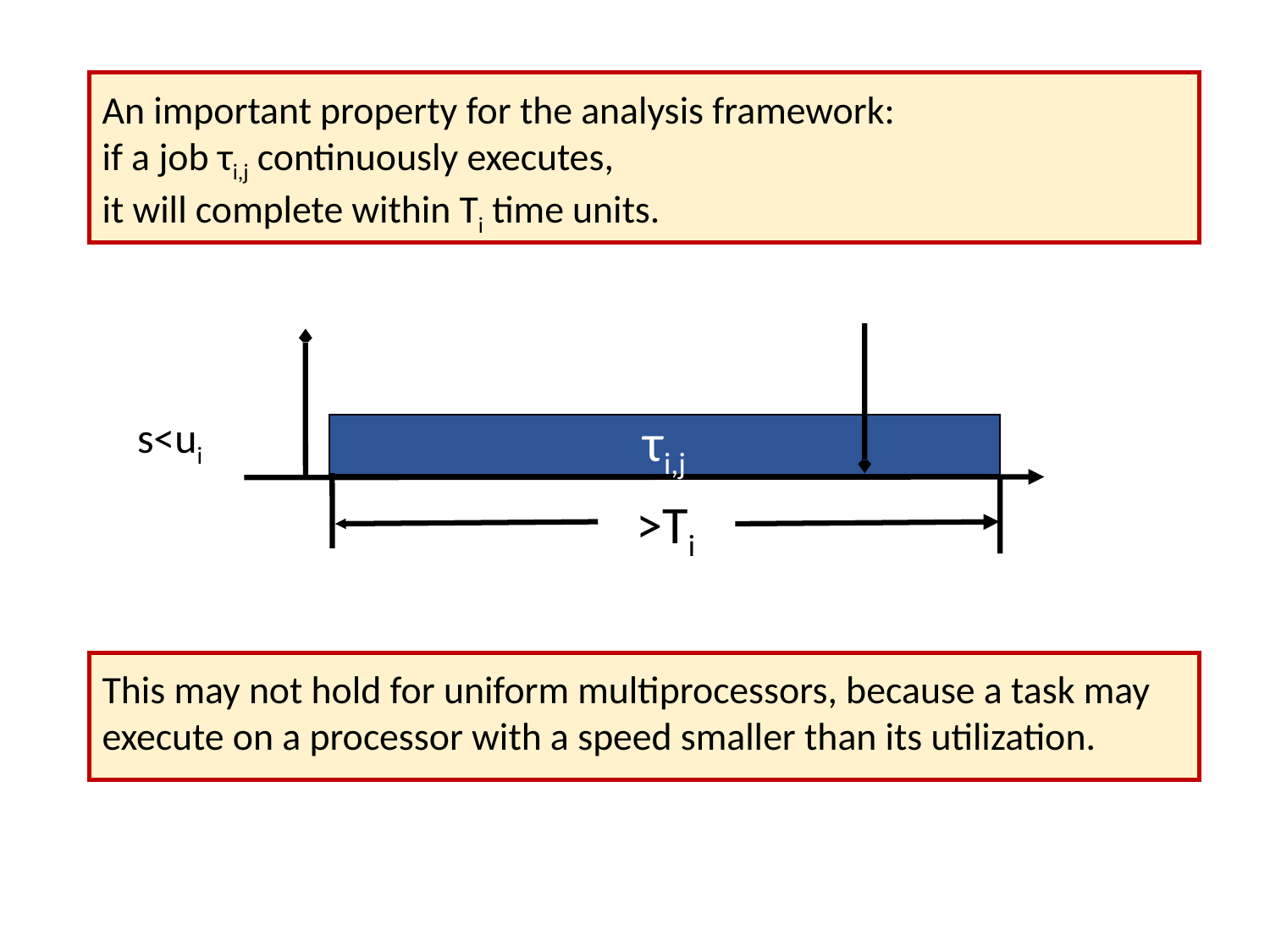

An important property for the analysis framework:
if a job τi,j continuously executes,
it will complete within Ti time units.

s<ui
τi,j

>Ti

This may not hold for uniform multiprocessors, because a task may execute on a processor with a speed smaller than its utilization.